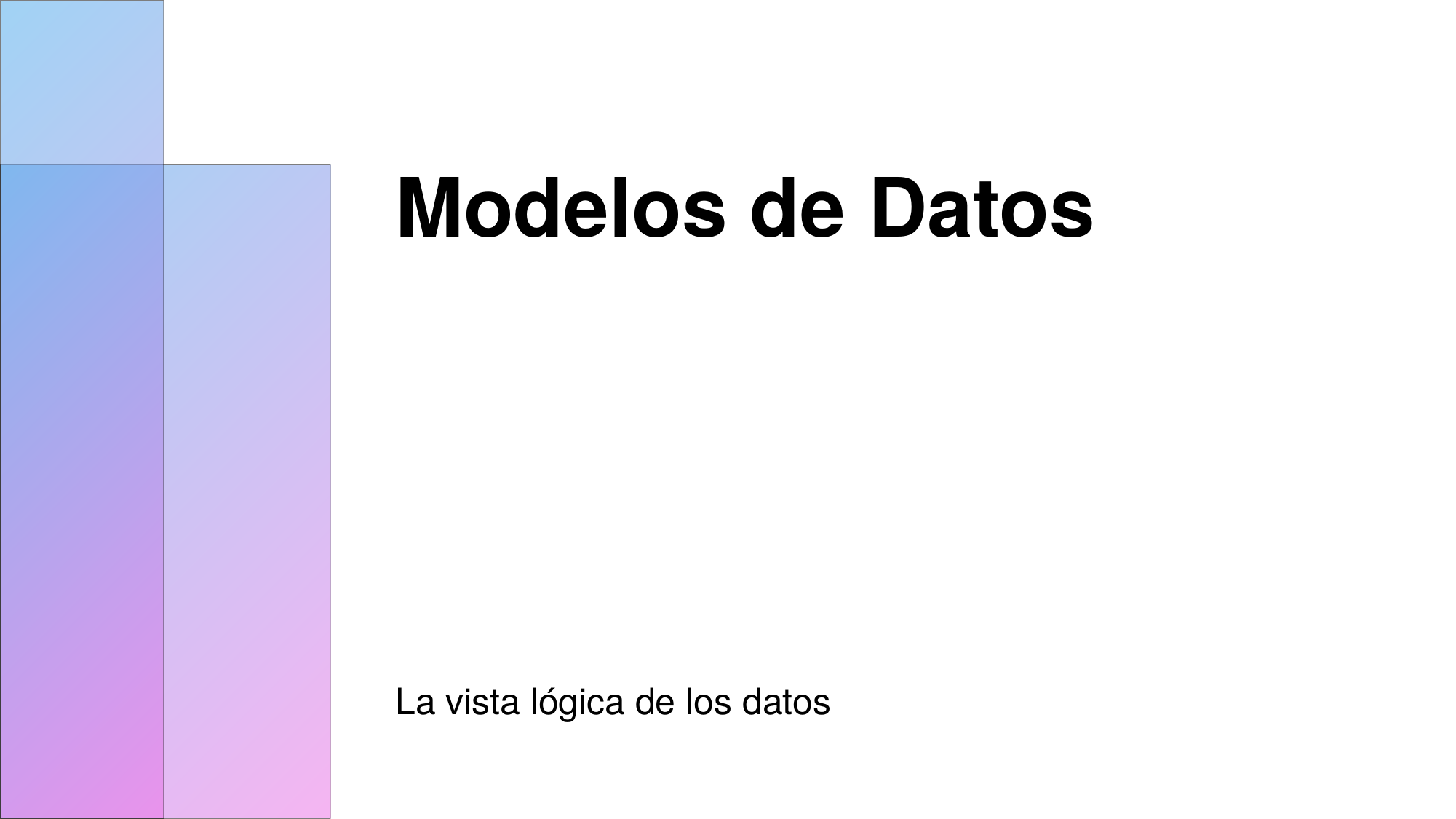

# Modelos de Datos
La vista lógica de los datos